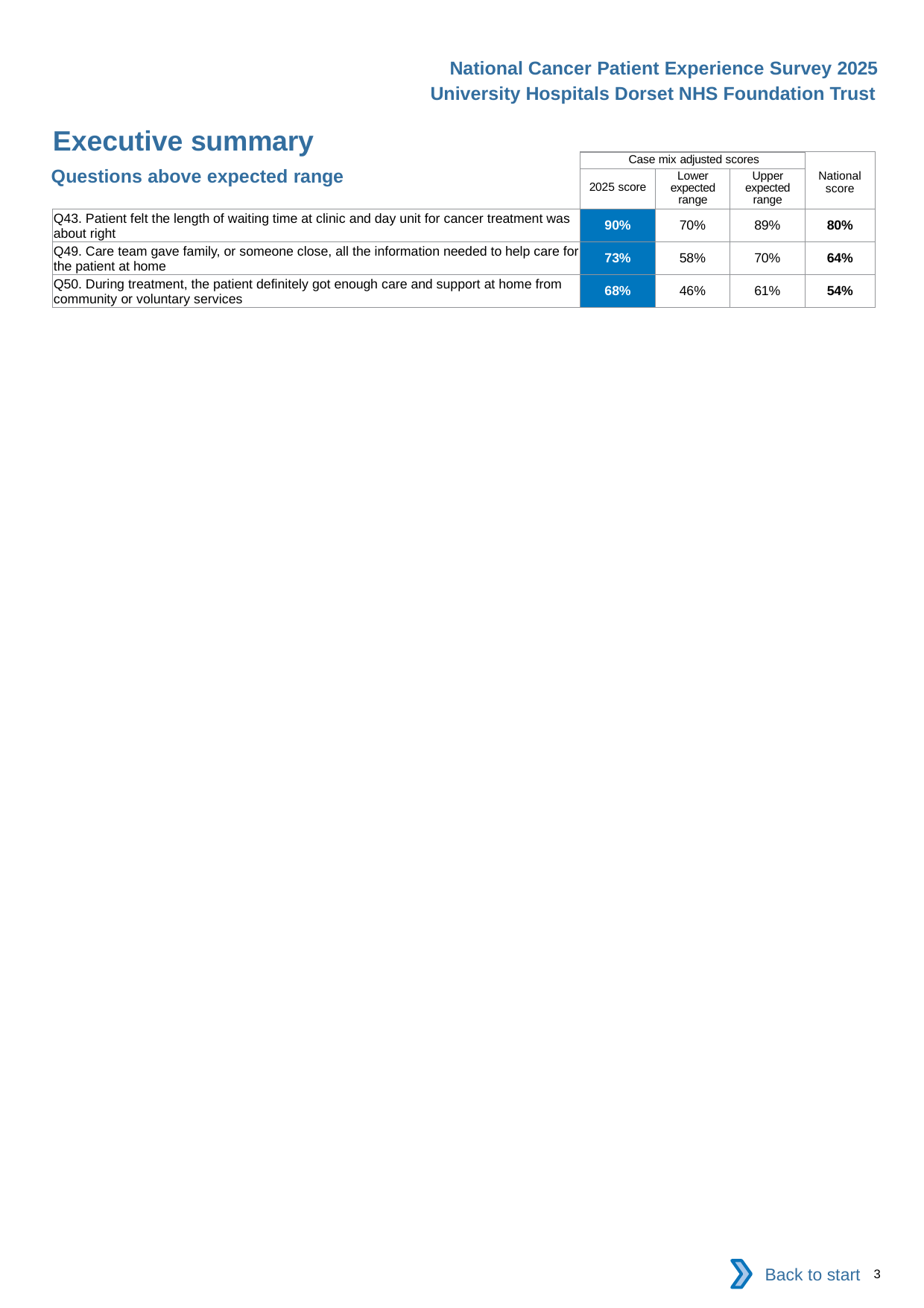

National Cancer Patient Experience Survey 2025
University Hospitals Dorset NHS Foundation Trust
Executive summary
|  | Case mix adjusted scores |  |  | National score |
| --- | --- | --- | --- | --- |
|  | 2025 score | Lower expected range | Upper expected range |  |
| Q43. Patient felt the length of waiting time at clinic and day unit for cancer treatment was about right | 90% | 70% | 89% | 80% |
| Q49. Care team gave family, or someone close, all the information needed to help care for the patient at home | 73% | 58% | 70% | 64% |
| Q50. During treatment, the patient definitely got enough care and support at home from community or voluntary services | 68% | 46% | 61% | 54% |
Questions above expected range
Back to start

3